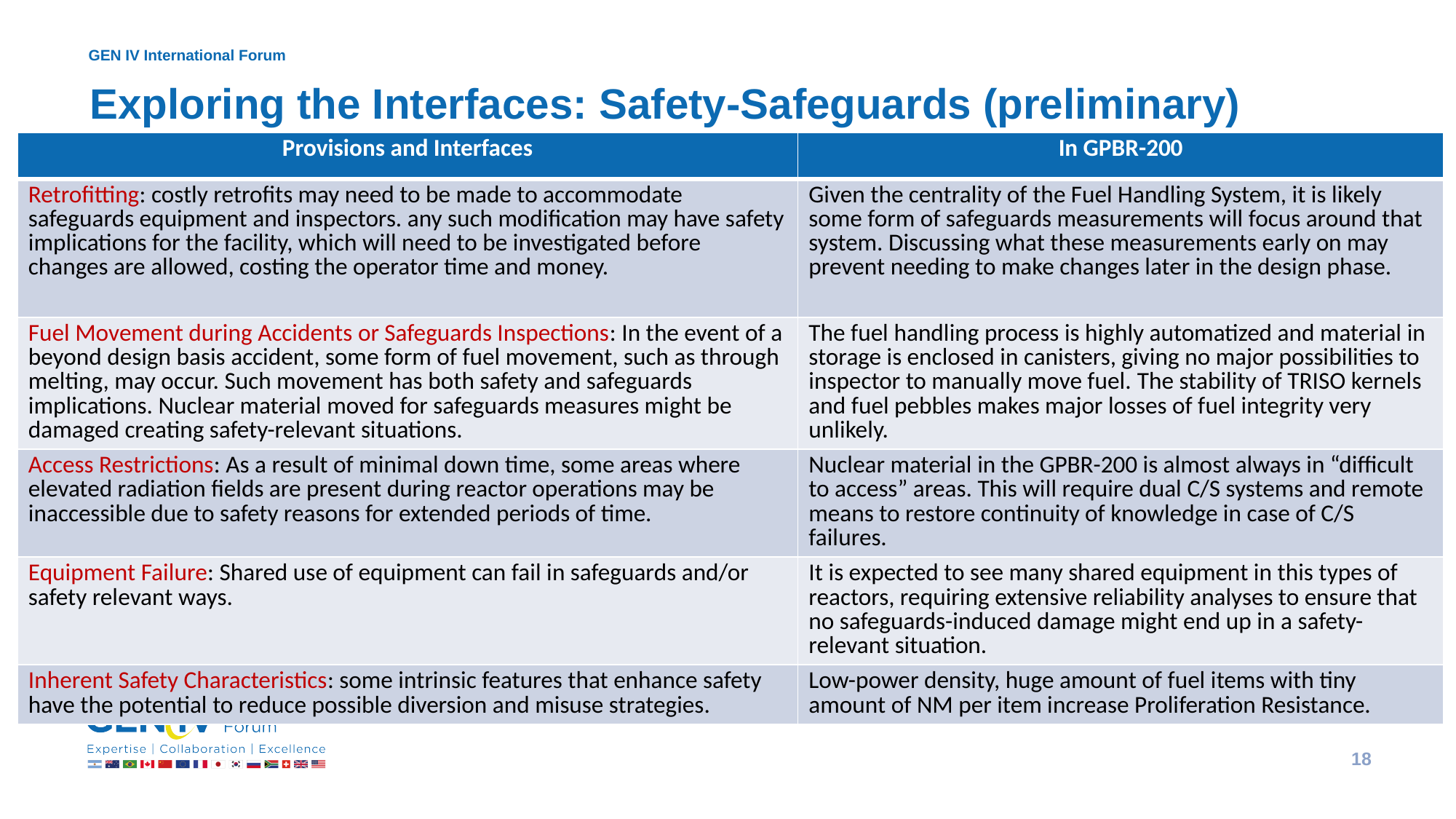

# Exploring the Interfaces: Safety-Safeguards (preliminary)
| Provisions and Interfaces | In GPBR-200 |
| --- | --- |
| Retrofitting: costly retrofits may need to be made to accommodate safeguards equipment and inspectors. any such modification may have safety implications for the facility, which will need to be investigated before changes are allowed, costing the operator time and money. | Given the centrality of the Fuel Handling System, it is likely some form of safeguards measurements will focus around that system. Discussing what these measurements early on may prevent needing to make changes later in the design phase. |
| Fuel Movement during Accidents or Safeguards Inspections: In the event of a beyond design basis accident, some form of fuel movement, such as through melting, may occur. Such movement has both safety and safeguards implications. Nuclear material moved for safeguards measures might be damaged creating safety-relevant situations. | The fuel handling process is highly automatized and material in storage is enclosed in canisters, giving no major possibilities to inspector to manually move fuel. The stability of TRISO kernels and fuel pebbles makes major losses of fuel integrity very unlikely. |
| Access Restrictions: As a result of minimal down time, some areas where elevated radiation fields are present during reactor operations may be inaccessible due to safety reasons for extended periods of time. | Nuclear material in the GPBR-200 is almost always in “difficult to access” areas. This will require dual C/S systems and remote means to restore continuity of knowledge in case of C/S failures. |
| Equipment Failure: Shared use of equipment can fail in safeguards and/or safety relevant ways. | It is expected to see many shared equipment in this types of reactors, requiring extensive reliability analyses to ensure that no safeguards-induced damage might end up in a safety-relevant situation. |
| Inherent Safety Characteristics: some intrinsic features that enhance safety have the potential to reduce possible diversion and misuse strategies. | Low-power density, huge amount of fuel items with tiny amount of NM per item increase Proliferation Resistance. |
18